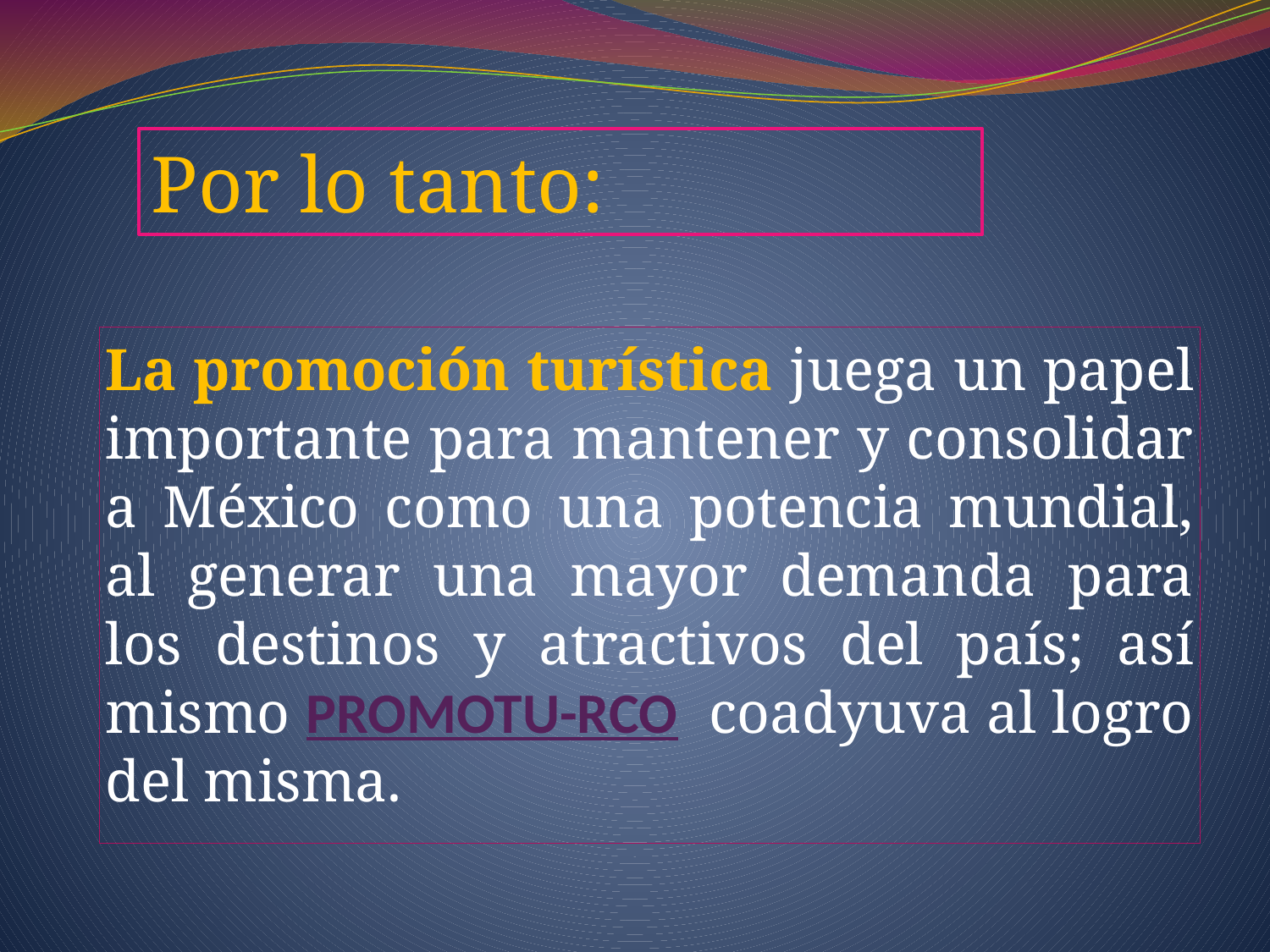

Por lo tanto:
La promoción turística juega un papel importante para mantener y consolidar a México como una potencia mundial, al generar una mayor demanda para los destinos y atractivos del país; así mismo PROMOTU-RCO  coadyuva al logro del misma.